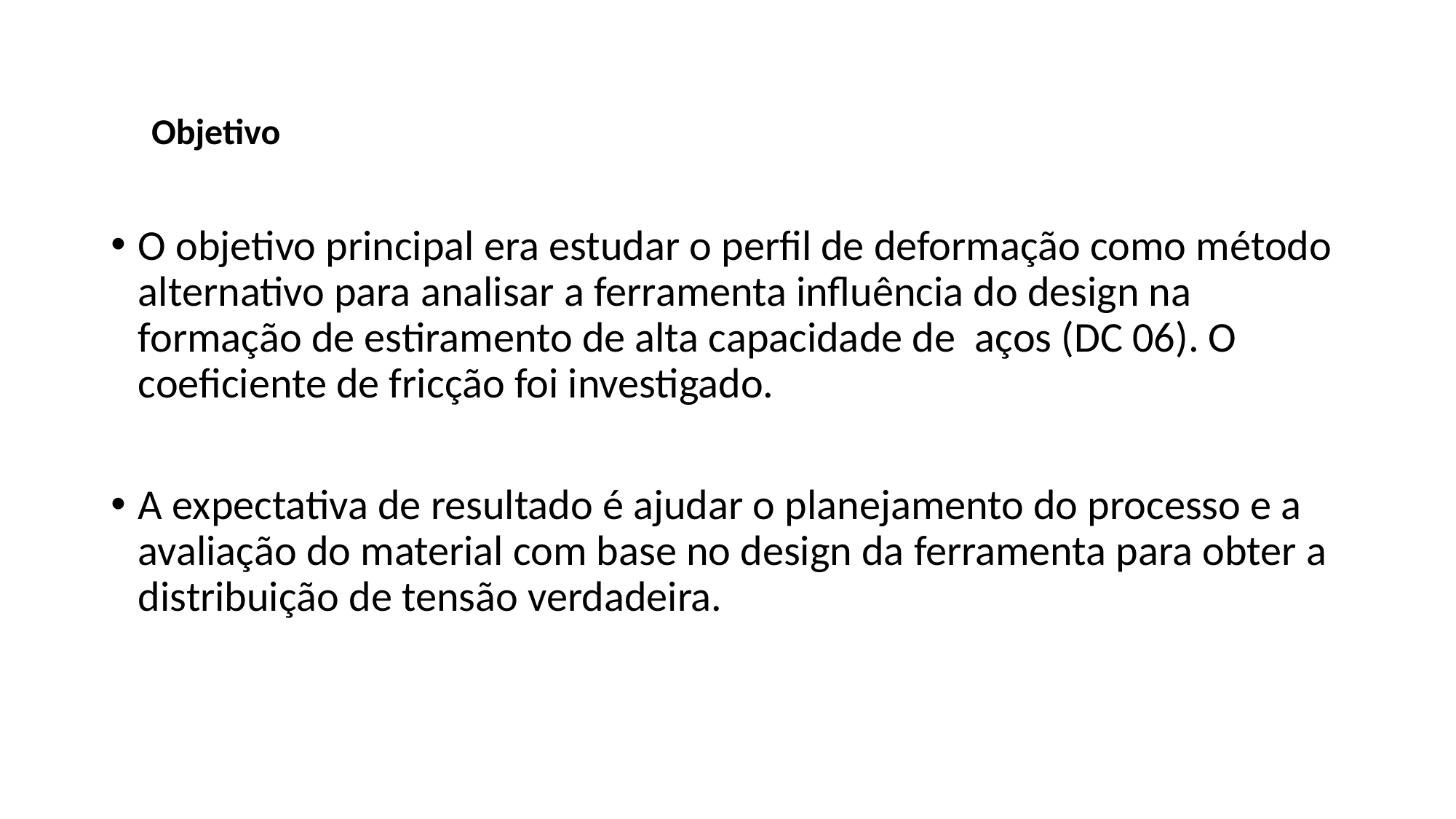

Objetivo
O objetivo principal era estudar o perfil de deformação como método alternativo para analisar a ferramenta influência do design na formação de estiramento de alta capacidade de  aços (DC 06). O coeficiente de fricção foi investigado.

A expectativa de resultado é ajudar o planejamento do processo e a avaliação do material com base no design da ferramenta para obter a distribuição de tensão verdadeira.